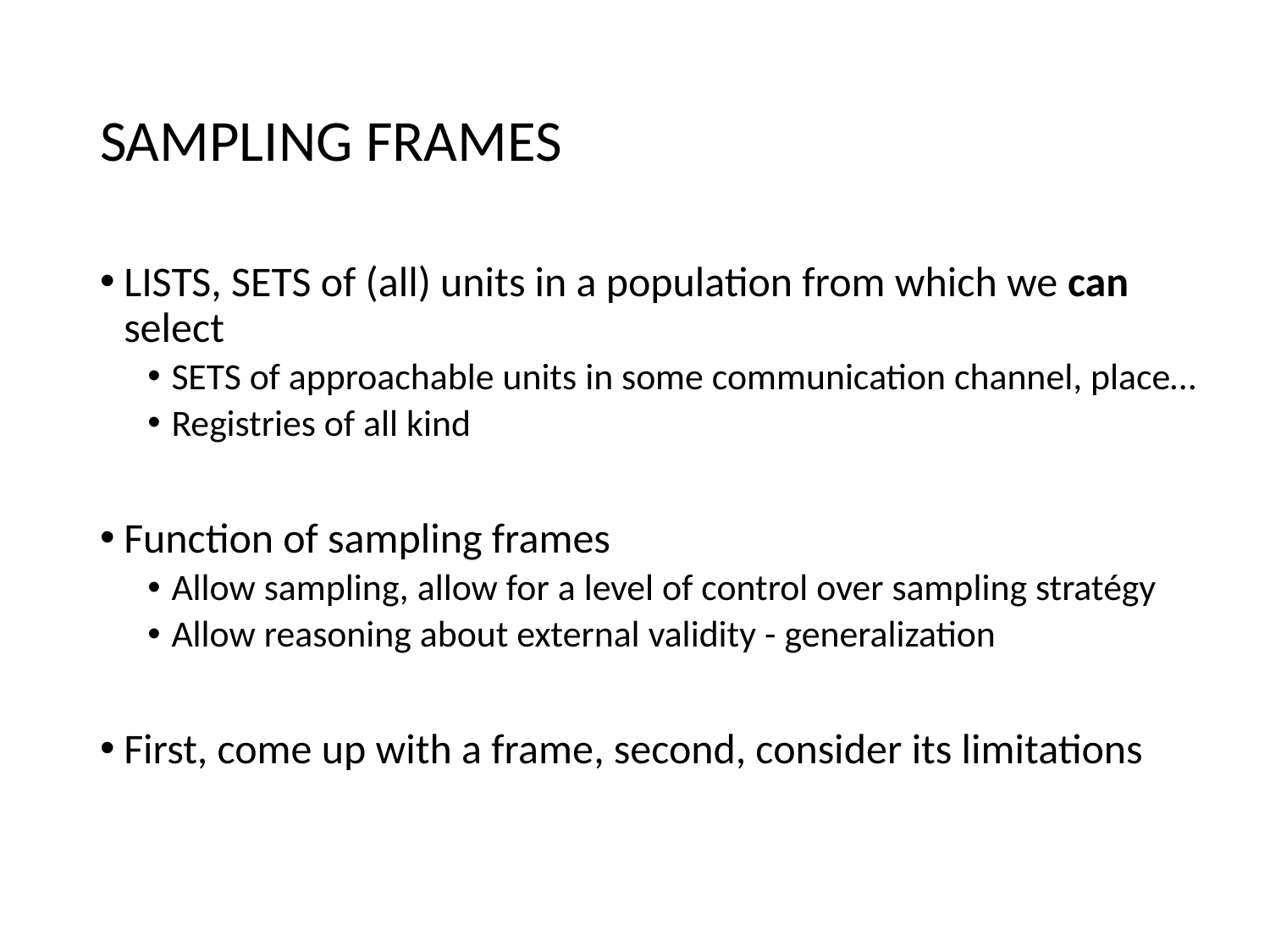

# SAMPLING FRAMES
LISTS, SETS of (all) units in a population from which we can select
SETS of approachable units in some communication channel, place…
Registries of all kind

Function of sampling frames
Allow sampling, allow for a level of control over sampling stratégy
Allow reasoning about external validity - generalization

First, come up with a frame, second, consider its limitations